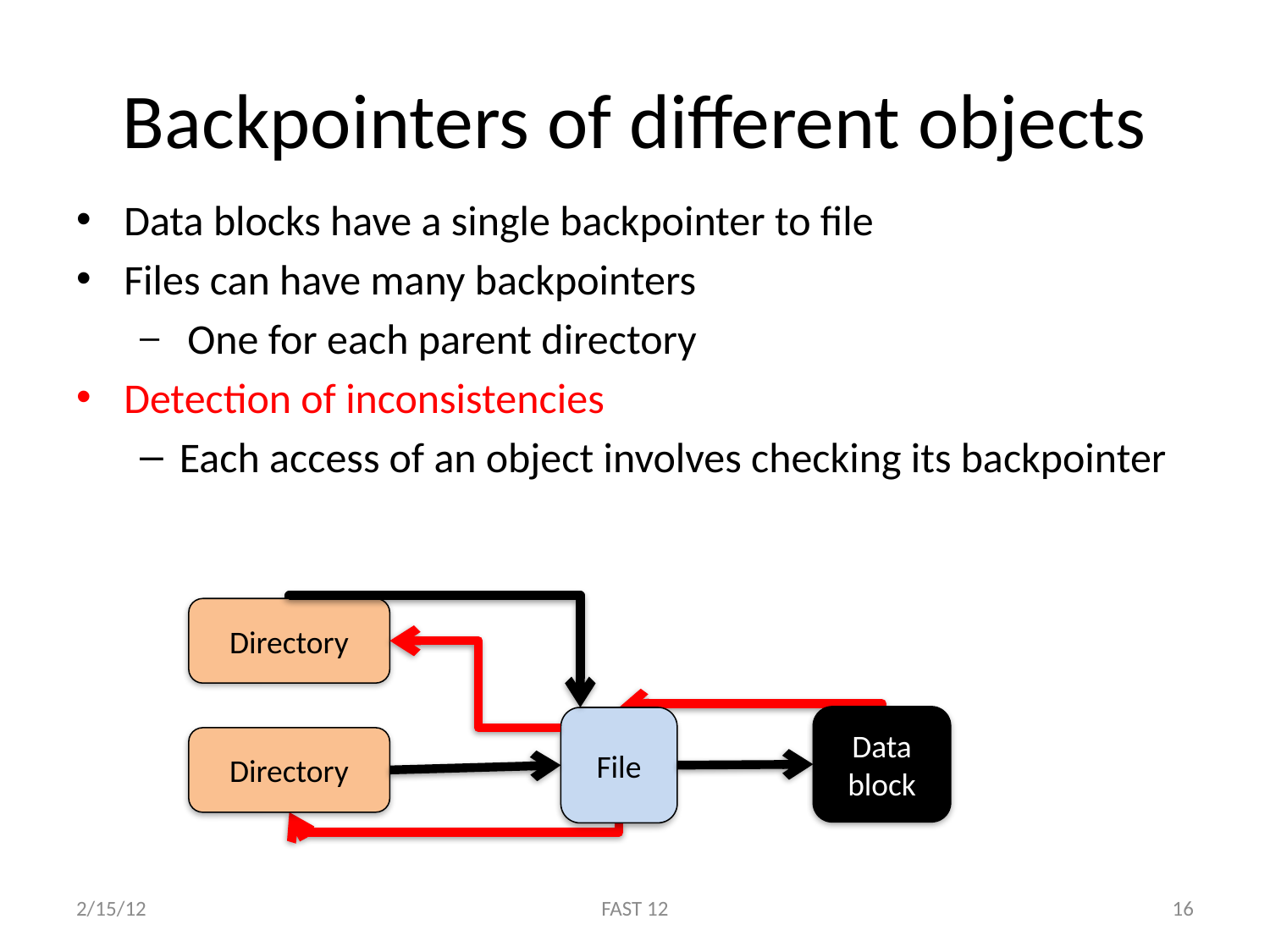

# Backpointers of different objects
Data blocks have a single backpointer to file
Files can have many backpointers
 One for each parent directory
Detection of inconsistencies
Each access of an object involves checking its backpointer
Directory
Data block
File
Directory
2/15/12
FAST 12
16